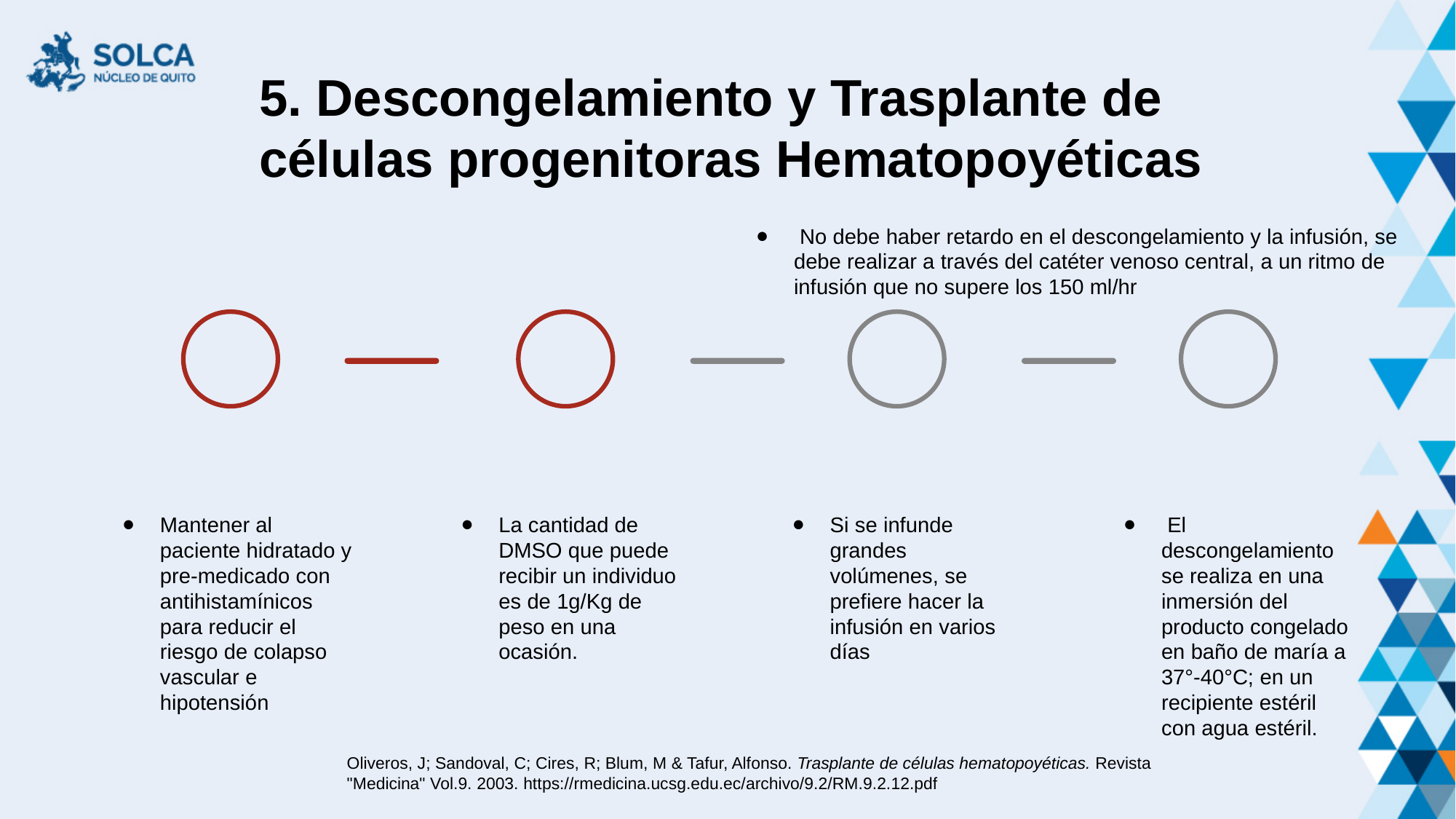

5. Descongelamiento y Trasplante de células progenitoras Hematopoyéticas

 No debe haber retardo en el descongelamiento y la infusión, se debe realizar a través del catéter venoso central, a un ritmo de infusión que no supere los 150 ml/hr

Mantener al paciente hidratado y pre-medicado con antihistamínicos para reducir el riesgo de colapso vascular e hipotensión

La cantidad de DMSO que puede recibir un individuo es de 1g/Kg de peso en una ocasión.

Si se infunde grandes volúmenes, se prefiere hacer la infusión en varios días

 El descongelamiento se realiza en una inmersión del producto congelado en baño de maría a 37°-40°C; en un recipiente estéril con agua estéril.

Oliveros, J; Sandoval, C; Cires, R; Blum, M & Tafur, Alfonso. Trasplante de células hematopoyéticas. Revista "Medicina" Vol.9. 2003. https://rmedicina.ucsg.edu.ec/archivo/9.2/RM.9.2.12.pdf